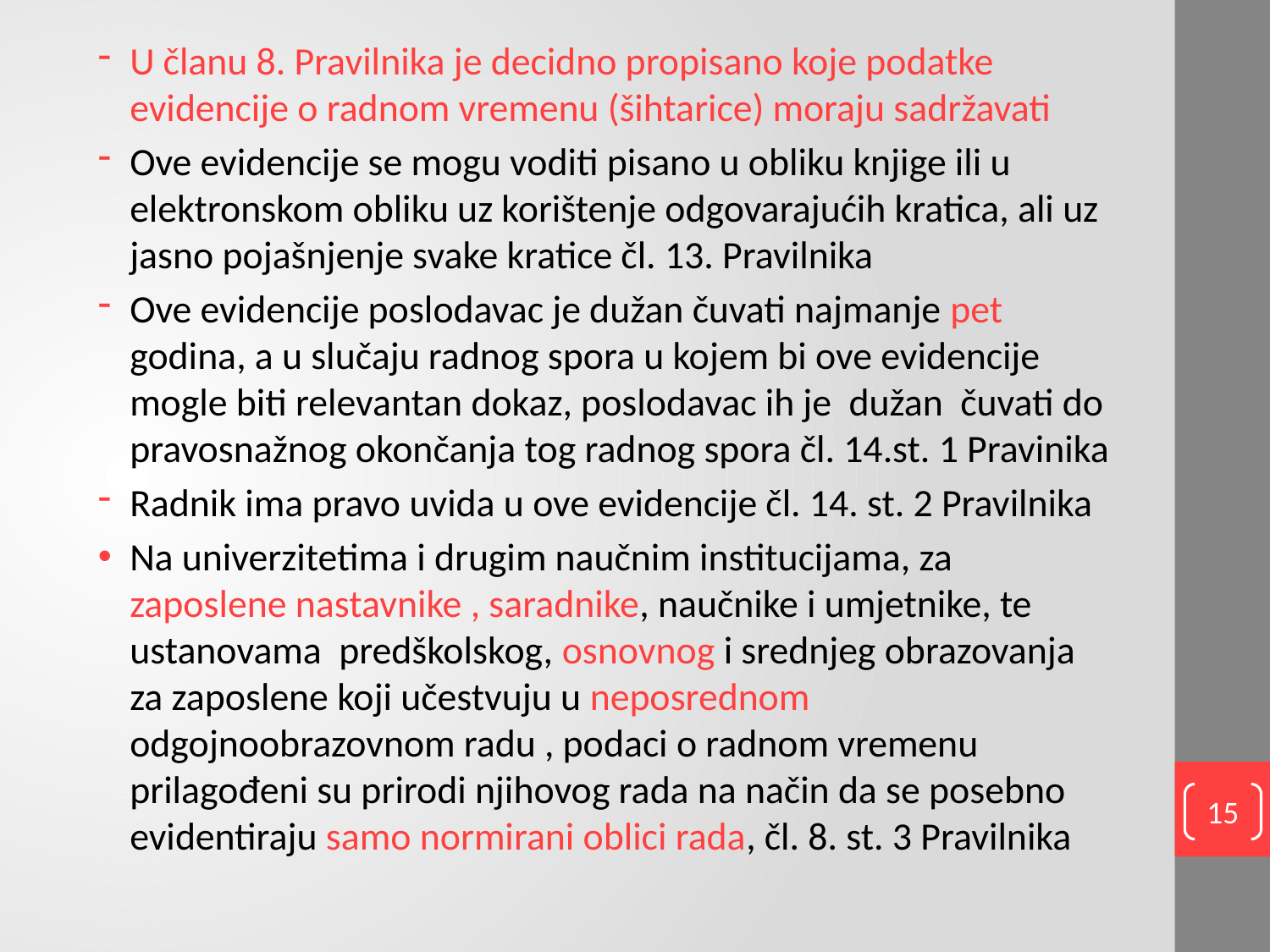

U članu 8. Pravilnika je decidno propisano koje podatke evidencije o radnom vremenu (šihtarice) moraju sadržavati
Ove evidencije se mogu voditi pisano u obliku knjige ili u elektronskom obliku uz korištenje odgovarajućih kratica, ali uz jasno pojašnjenje svake kratice čl. 13. Pravilnika
Ove evidencije poslodavac je dužan čuvati najmanje pet godina, a u slučaju radnog spora u kojem bi ove evidencije mogle biti relevantan dokaz, poslodavac ih je  dužan  čuvati do pravosnažnog okončanja tog radnog spora čl. 14.st. 1 Pravinika
Radnik ima pravo uvida u ove evidencije čl. 14. st. 2 Pravilnika
Na univerzitetima i drugim naučnim institucijama, za zaposlene nastavnike , saradnike, naučnike i umjetnike, te ustanovama  predškolskog, osnovnog i srednjeg obrazovanja za zaposlene koji učestvuju u neposrednom odgojnoobrazovnom radu , podaci o radnom vremenu prilagođeni su prirodi njihovog rada na način da se posebno evidentiraju samo normirani oblici rada, čl. 8. st. 3 Pravilnika
15